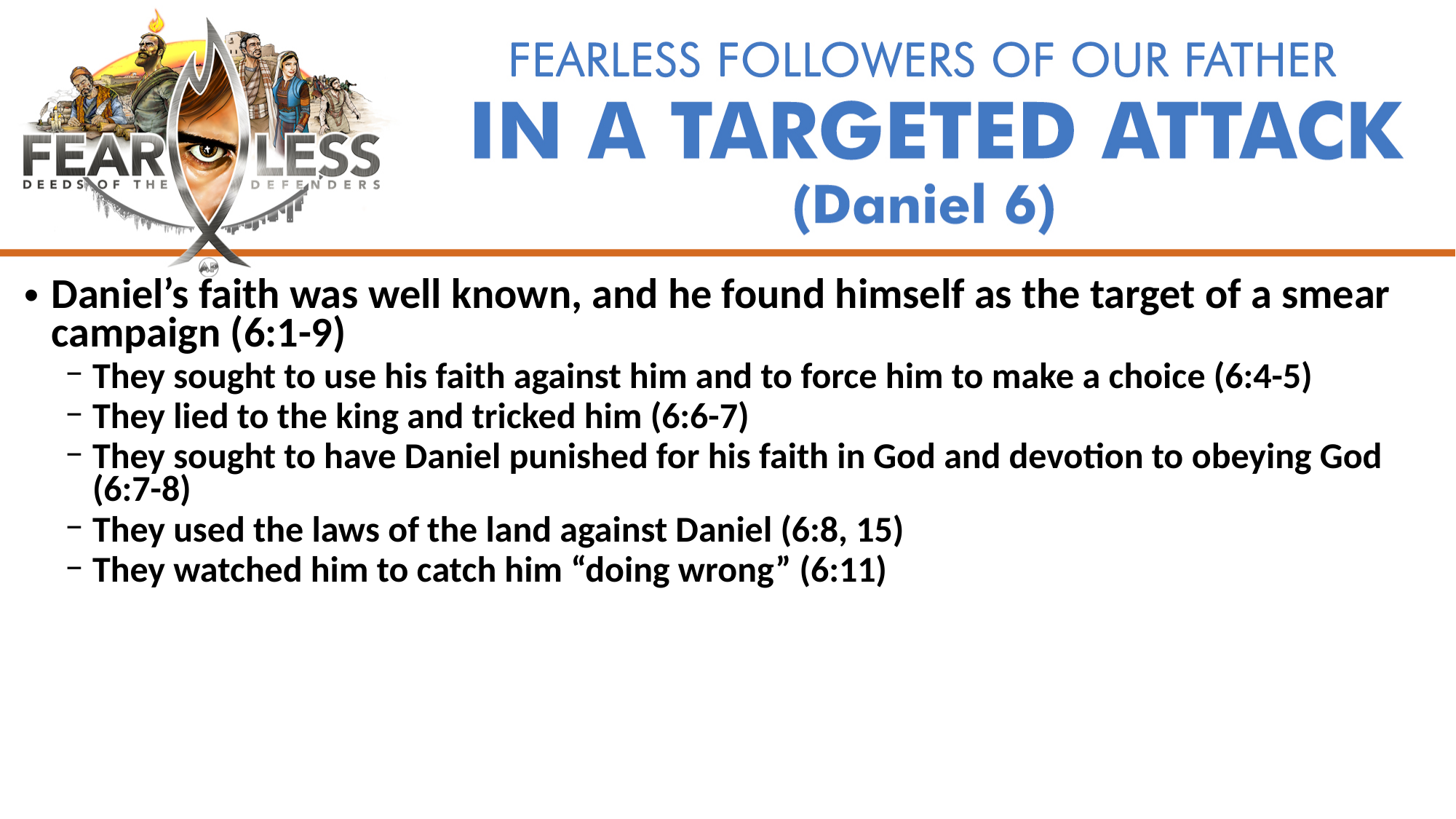

Daniel’s faith was well known, and he found himself as the target of a smear campaign (6:1-9)
They sought to use his faith against him and to force him to make a choice (6:4-5)
They lied to the king and tricked him (6:6-7)
They sought to have Daniel punished for his faith in God and devotion to obeying God (6:7-8)
They used the laws of the land against Daniel (6:8, 15)
They watched him to catch him “doing wrong” (6:11)